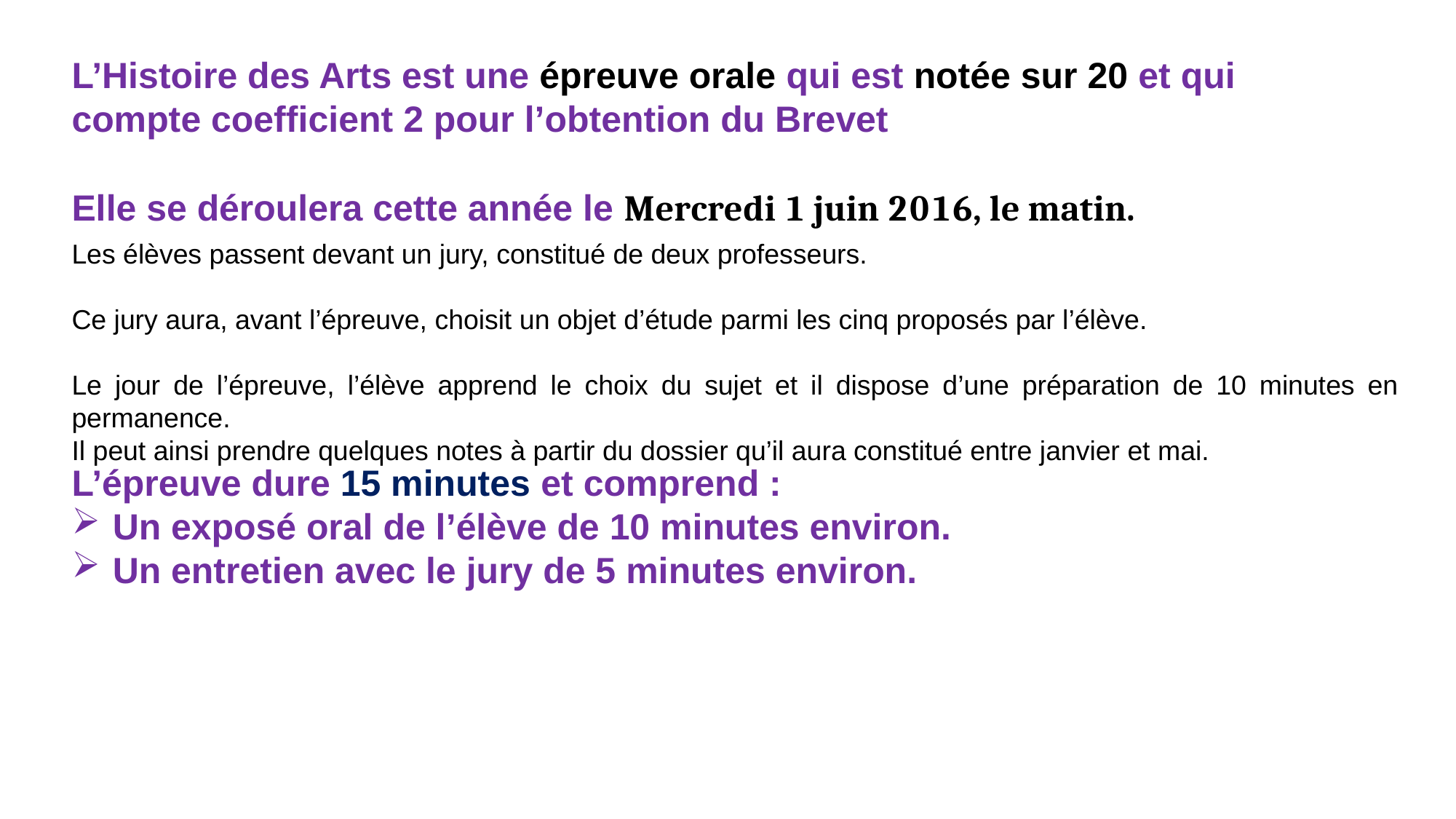

L’Histoire des Arts est une épreuve orale qui est notée sur 20 et qui compte coefficient 2 pour l’obtention du Brevet

Elle se déroulera cette année le Mercredi 1 juin 2016, le matin.

Les élèves passent devant un jury, constitué de deux professeurs.

Ce jury aura, avant l’épreuve, choisit un objet d’étude parmi les cinq proposés par l’élève.

Le jour de l’épreuve, l’élève apprend le choix du sujet et il dispose d’une préparation de 10 minutes en permanence.
Il peut ainsi prendre quelques notes à partir du dossier qu’il aura constitué entre janvier et mai.

L’épreuve dure 15 minutes et comprend :
Un exposé oral de l’élève de 10 minutes environ.
Un entretien avec le jury de 5 minutes environ.